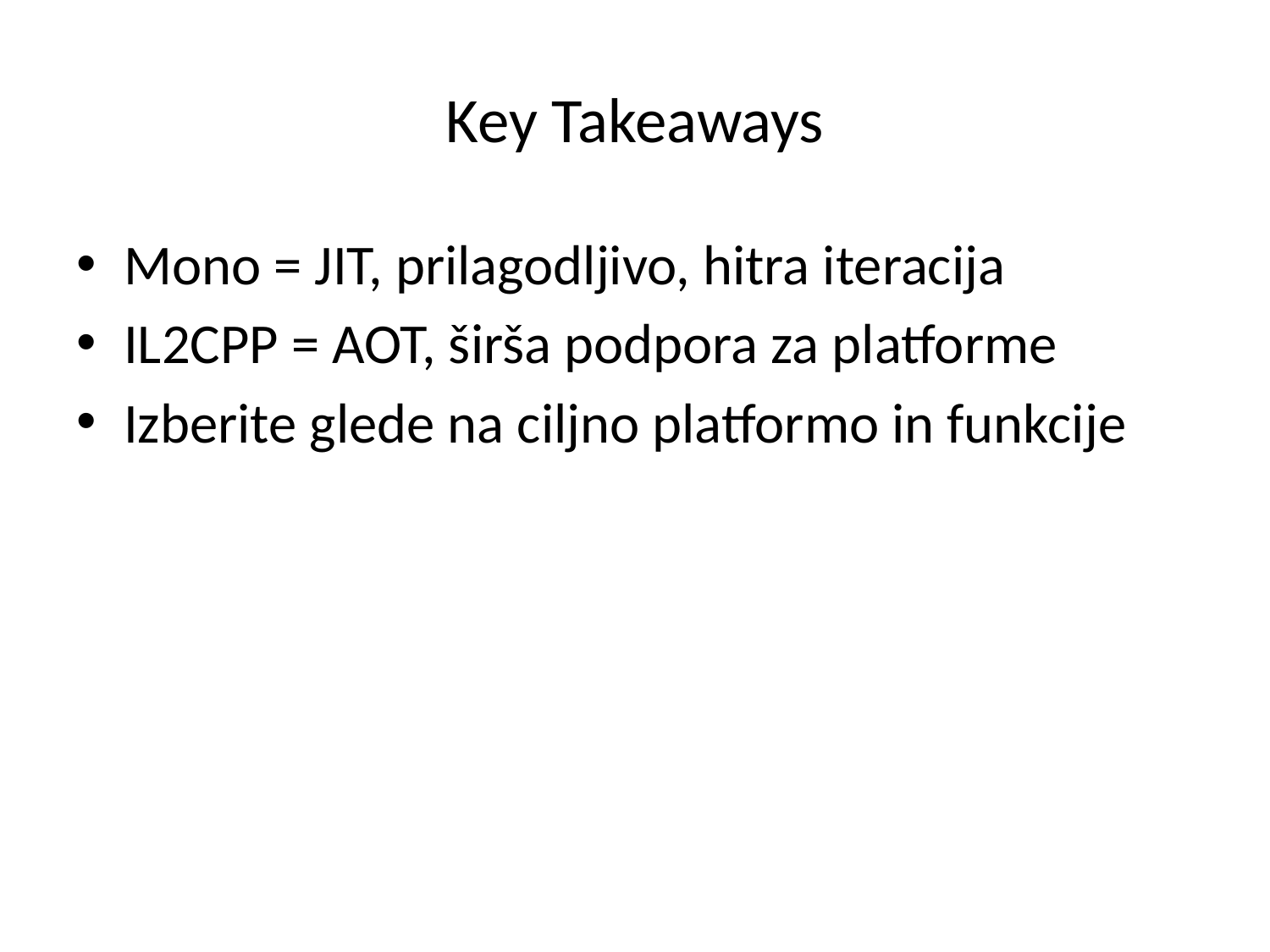

# Key Takeaways
Mono = JIT, prilagodljivo, hitra iteracija
IL2CPP = AOT, širša podpora za platforme
Izberite glede na ciljno platformo in funkcije